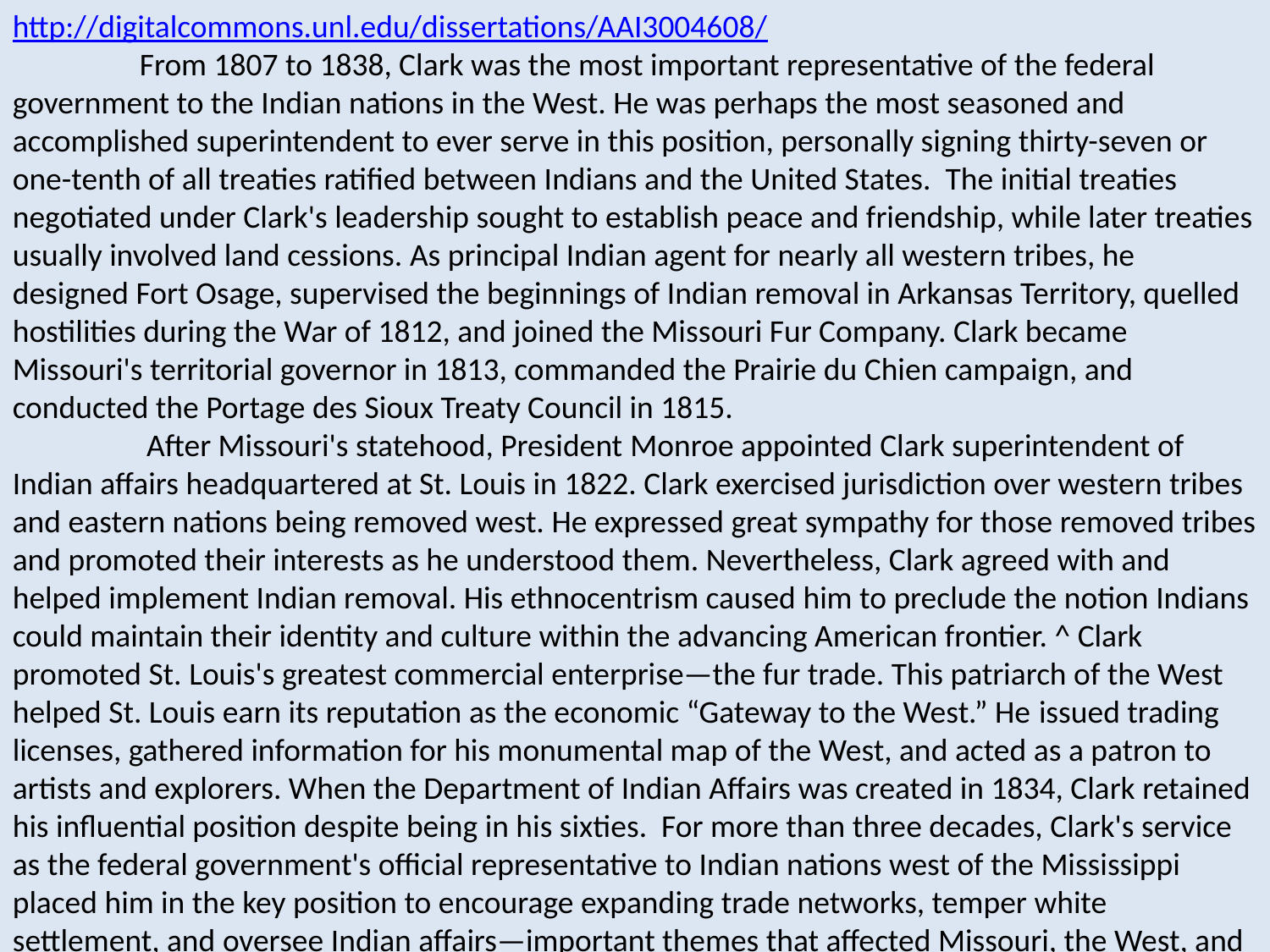

http://digitalcommons.unl.edu/dissertations/AAI3004608/
	From 1807 to 1838, Clark was the most important representative of the federal government to the Indian nations in the West. He was perhaps the most seasoned and accomplished superintendent to ever serve in this position, personally signing thirty-seven or one-tenth of all treaties ratified between Indians and the United States.  The initial treaties negotiated under Clark's leadership sought to establish peace and friendship, while later treaties usually involved land cessions. As principal Indian agent for nearly all western tribes, he designed Fort Osage, supervised the beginnings of Indian removal in Arkansas Territory, quelled hostilities during the War of 1812, and joined the Missouri Fur Company. Clark became Missouri's territorial governor in 1813, commanded the Prairie du Chien campaign, and conducted the Portage des Sioux Treaty Council in 1815.
	 After Missouri's statehood, President Monroe appointed Clark superintendent of Indian affairs headquartered at St. Louis in 1822. Clark exercised jurisdiction over western tribes and eastern nations being removed west. He expressed great sympathy for those removed tribes and promoted their interests as he understood them. Nevertheless, Clark agreed with and helped implement Indian removal. His ethnocentrism caused him to preclude the notion Indians could maintain their identity and culture within the advancing American frontier. ^ Clark promoted St. Louis's greatest commercial enterprise—the fur trade. This patriarch of the West helped St. Louis earn its reputation as the economic “Gateway to the West.” He issued trading licenses, gathered information for his monumental map of the West, and acted as a patron to artists and explorers. When the Department of Indian Affairs was created in 1834, Clark retained his influential position despite being in his sixties.  For more than three decades, Clark's service as the federal government's official representative to Indian nations west of the Mississippi placed him in the key position to encourage expanding trade networks, temper white settlement, and oversee Indian affairs—important themes that affected Missouri, the West, and the entire nation.

https://en.wikipedia.org/wiki/Fort_Belle_Fontaine
Fort Belle Fontaine (formerly known as Cantonment Belle Fontaine) is a former U.S. military base located in St. Louis County, Missouri, across the Mississippi and Missouri rivers from Alton, Illinois. The fort was the first U.S. military installation west of the Mississippi, in the newly acquired Louisiana Territory, and served as a starting point for many expeditions to the American West.

https://en.wikipedia.org/wiki/Fort_Osage
Fort Osage (also known as Fort Clark or Fort Sibley) was an early 19th-century factory trading post system run by the United States Government, on the American frontier being located in present-day Sibley, Missouri. The Treaty of Fort Clark was signed with certain members of the Osage Nation in 1808 calling for the creation of Fort Osage. It was one of three forts established by the U.S. Army to establish control over the newly acquired Louisiana Purchase territories.  Fort Madison in SE Iowa was built to control trade and pacify Native Americans in the Upper Mississippi River region. Fort Belle Fontaine near St. Louis controlled the mouth of the Missouri.  The fort ceased operations in the 1820s as the Osage in subsequent treaties ceded the rest of their land in Missouri.

https://en.wikipedia.org/wiki/Fort_Madison,_Iowa
	The city of Fort Madison was established around the site of the historic Fort Madison (1808–1813), which was the first permanent U.S. military fortification on the Upper Mississippi. Fort Madison was the site of Black Hawk's first battle against U.S. troops, the only real War of 1812 battle fought west of the Mississippi. It was also the location of the first U.S. military cemetery in the upper Midwest. The fort was named for James Madison, fourth President of the United States.
	Fort Madison was one of three posts established by the U.S. Army to establish control over the newly acquired Louisiana Purchase territories. Fort Madison was built to control trade and pacify Native Americans in the Upper Mississippi River region. The other two posts were Fort Belle Fontaine near St. Louis, which controlled the mouth of the Missouri, and Fort Osage, near what is now Kansas City, which controlled trade with western Native American tribes.